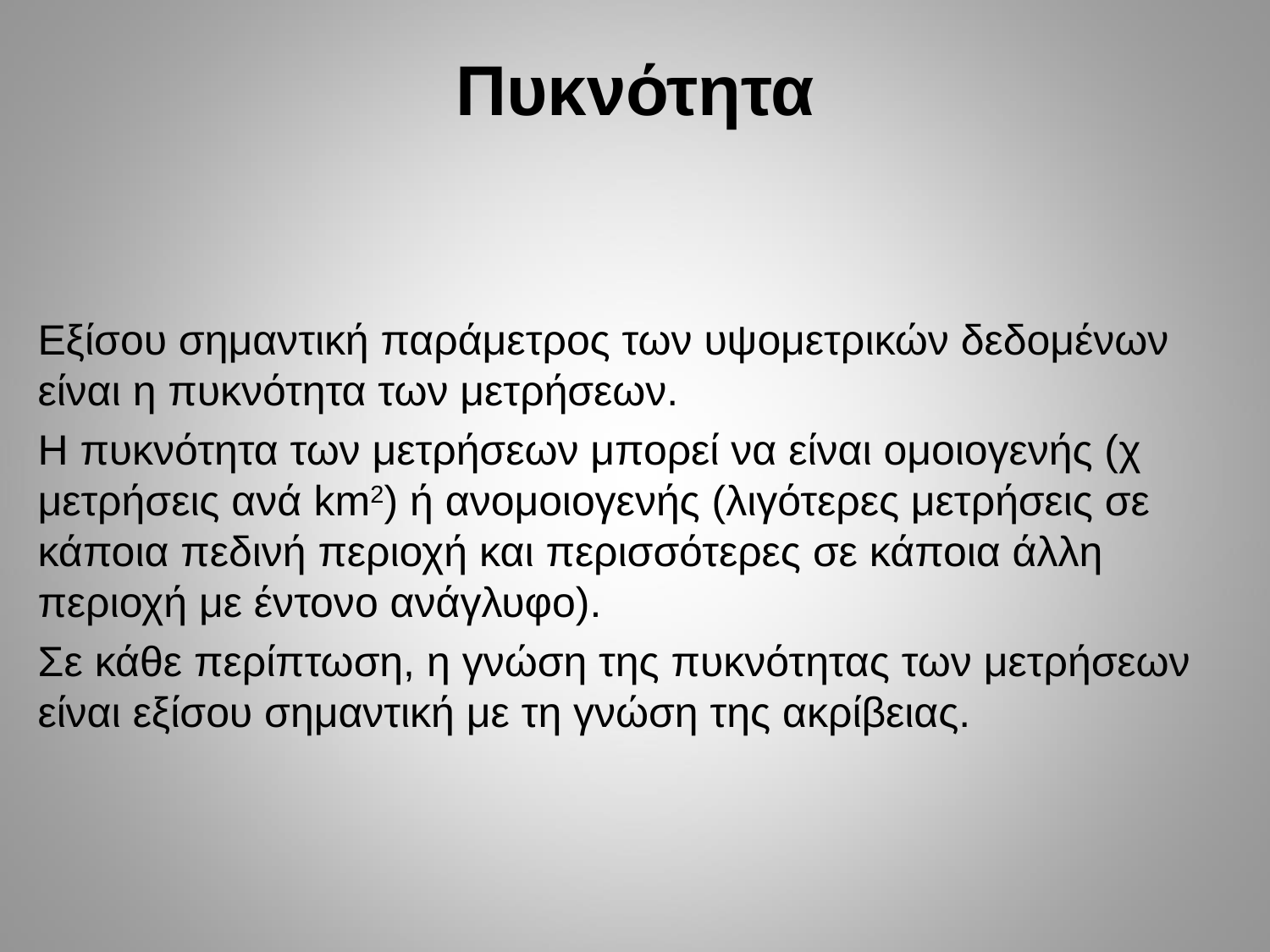

# Πυκνότητα
Εξίσου σημαντική παράμετρος των υψομετρικών δεδομένων είναι η πυκνότητα των μετρήσεων.
Η πυκνότητα των μετρήσεων μπορεί να είναι ομοιογενής (χ μετρήσεις ανά km2) ή ανομοιογενής (λιγότερες μετρήσεις σε κάποια πεδινή περιοχή και περισσότερες σε κάποια άλλη περιοχή με έντονο ανάγλυφο).
Σε κάθε περίπτωση, η γνώση της πυκνότητας των μετρήσεων είναι εξίσου σημαντική με τη γνώση της ακρίβειας.